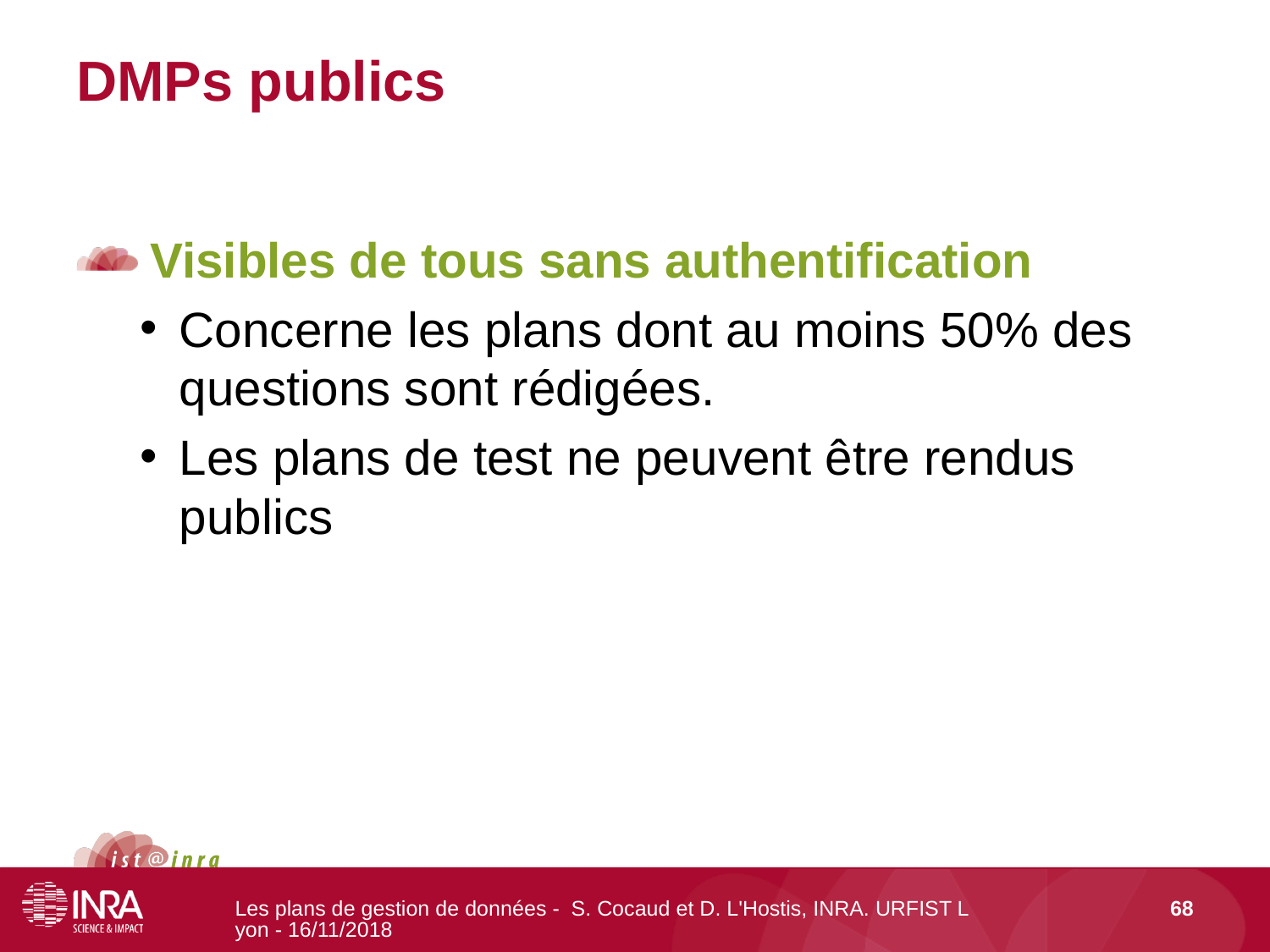

# DMPs publics
Visibles de tous sans authentification
Concerne les plans dont au moins 50% des questions sont rédigées.
Les plans de test ne peuvent être rendus publics
Les plans de gestion de données -  S. Cocaud et D. L'Hostis, INRA. URFIST Lyon - 16/11/2018
68